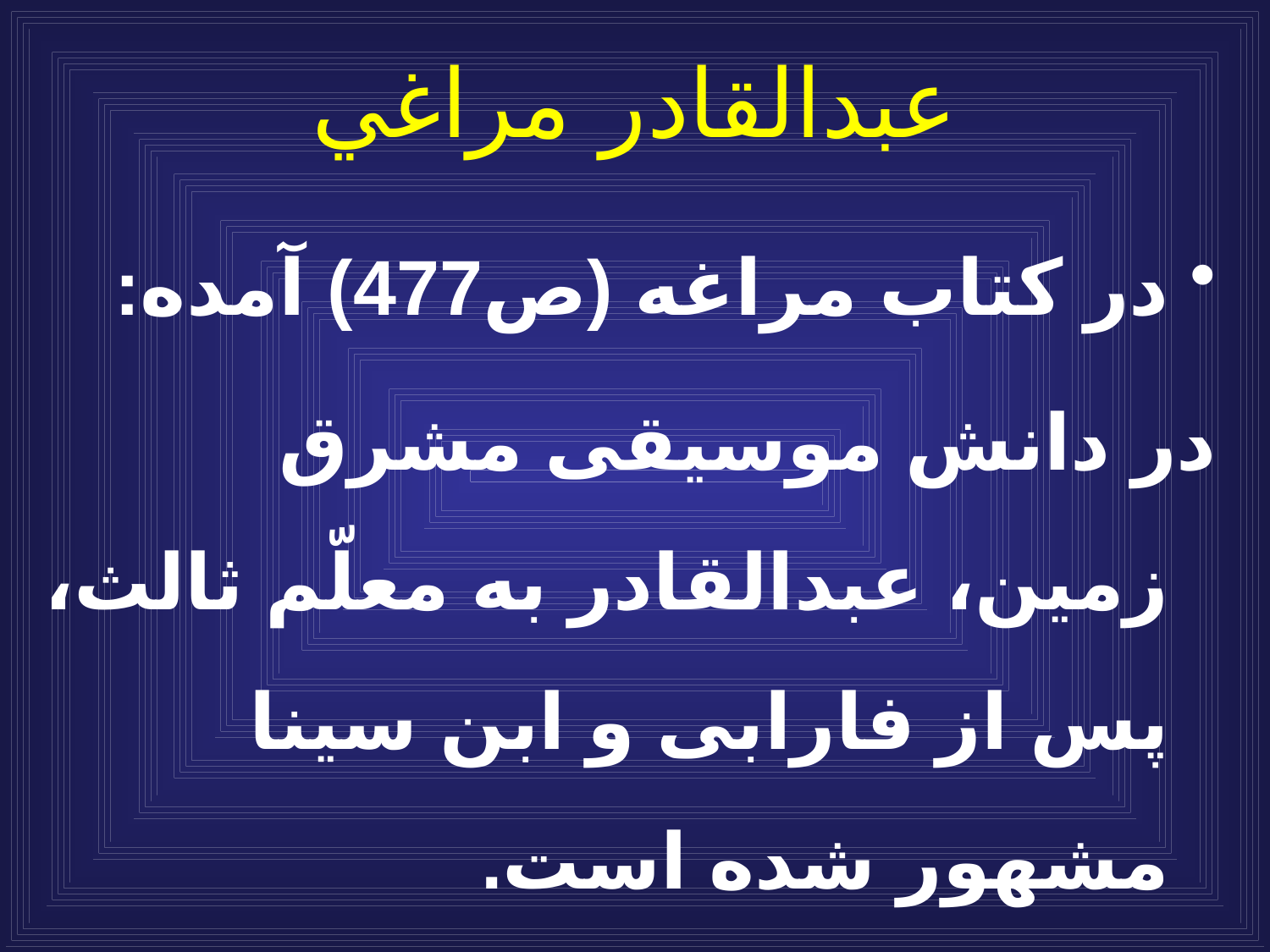

# عبدالقادر مراغي
در کتاب مراغه (ص477) آمده:
	در دانش موسیقی مشرق زمین، عبدالقادر به معلّم ثالث، پس از فارابی و ابن سینا مشهور شده است.